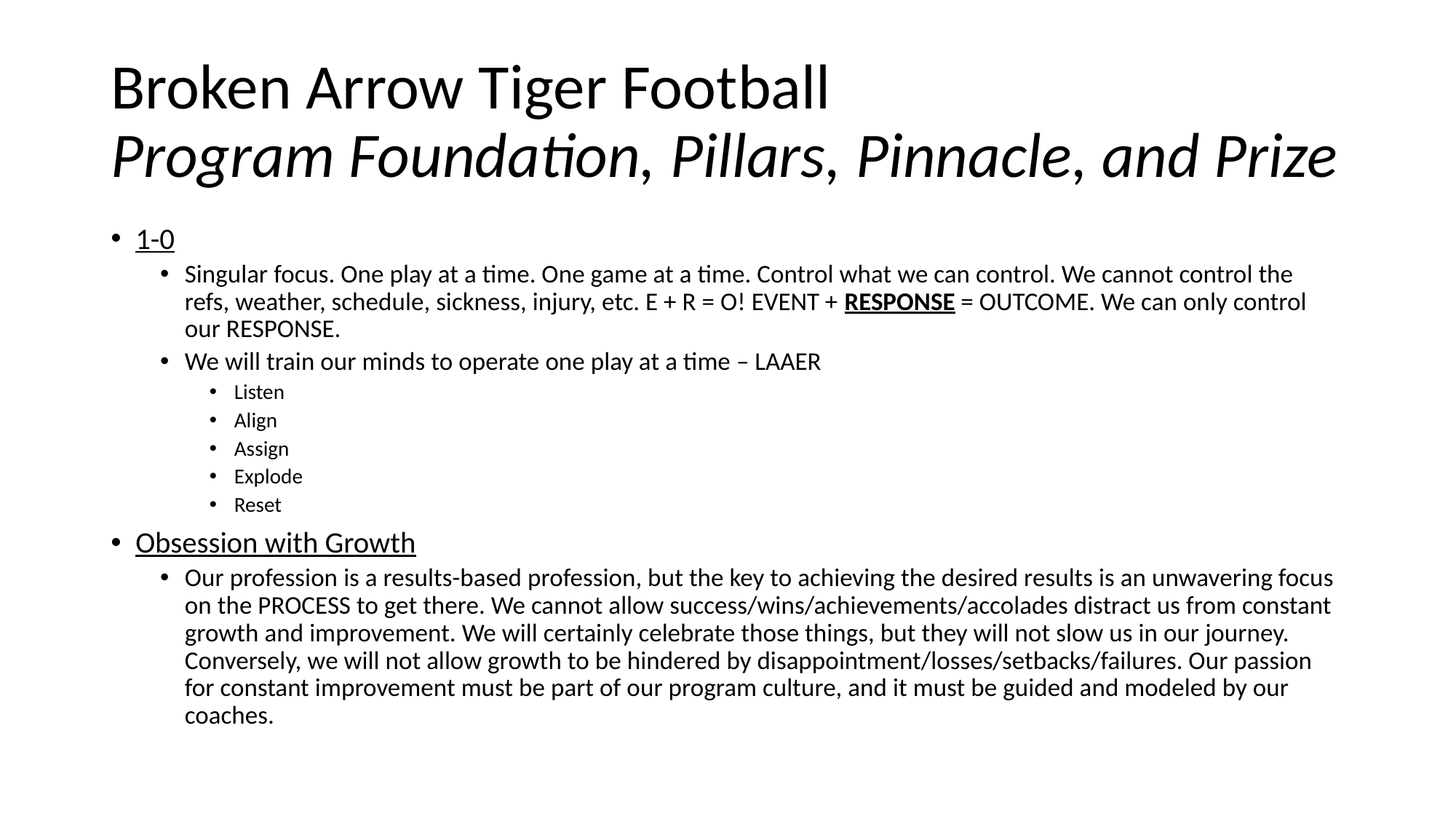

# Broken Arrow Tiger Football Program Foundation, Pillars, Pinnacle, and Prize
1-0
Singular focus. One play at a time. One game at a time. Control what we can control. We cannot control the refs, weather, schedule, sickness, injury, etc. E + R = O! EVENT + RESPONSE = OUTCOME. We can only control our RESPONSE.
We will train our minds to operate one play at a time – LAAER
Listen
Align
Assign
Explode
Reset
Obsession with Growth
Our profession is a results-based profession, but the key to achieving the desired results is an unwavering focus on the PROCESS to get there. We cannot allow success/wins/achievements/accolades distract us from constant growth and improvement. We will certainly celebrate those things, but they will not slow us in our journey. Conversely, we will not allow growth to be hindered by disappointment/losses/setbacks/failures. Our passion for constant improvement must be part of our program culture, and it must be guided and modeled by our coaches.